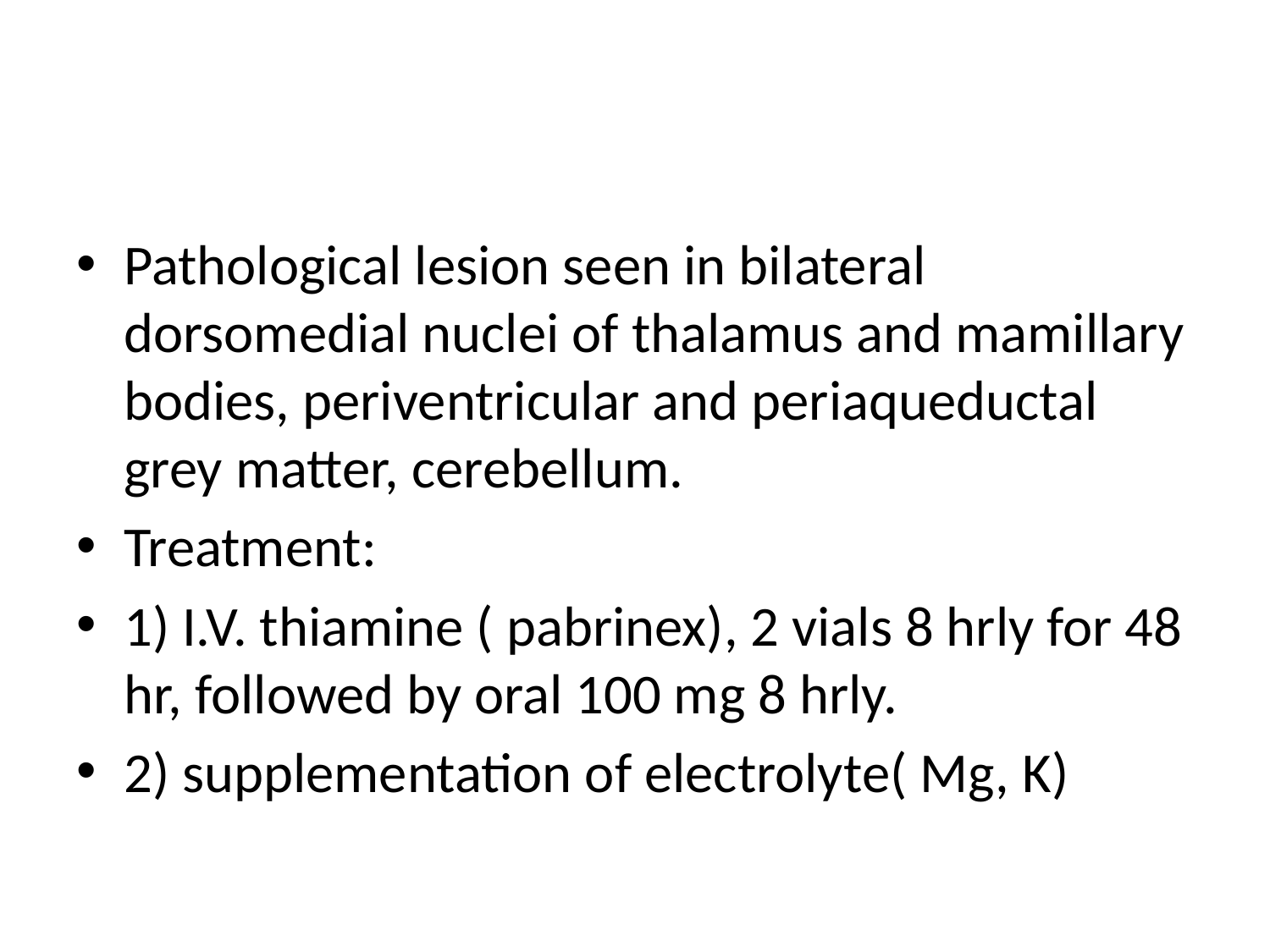

#
Pathological lesion seen in bilateral dorsomedial nuclei of thalamus and mamillary bodies, periventricular and periaqueductal grey matter, cerebellum.
Treatment:
1) I.V. thiamine ( pabrinex), 2 vials 8 hrly for 48 hr, followed by oral 100 mg 8 hrly.
2) supplementation of electrolyte( Mg, K)